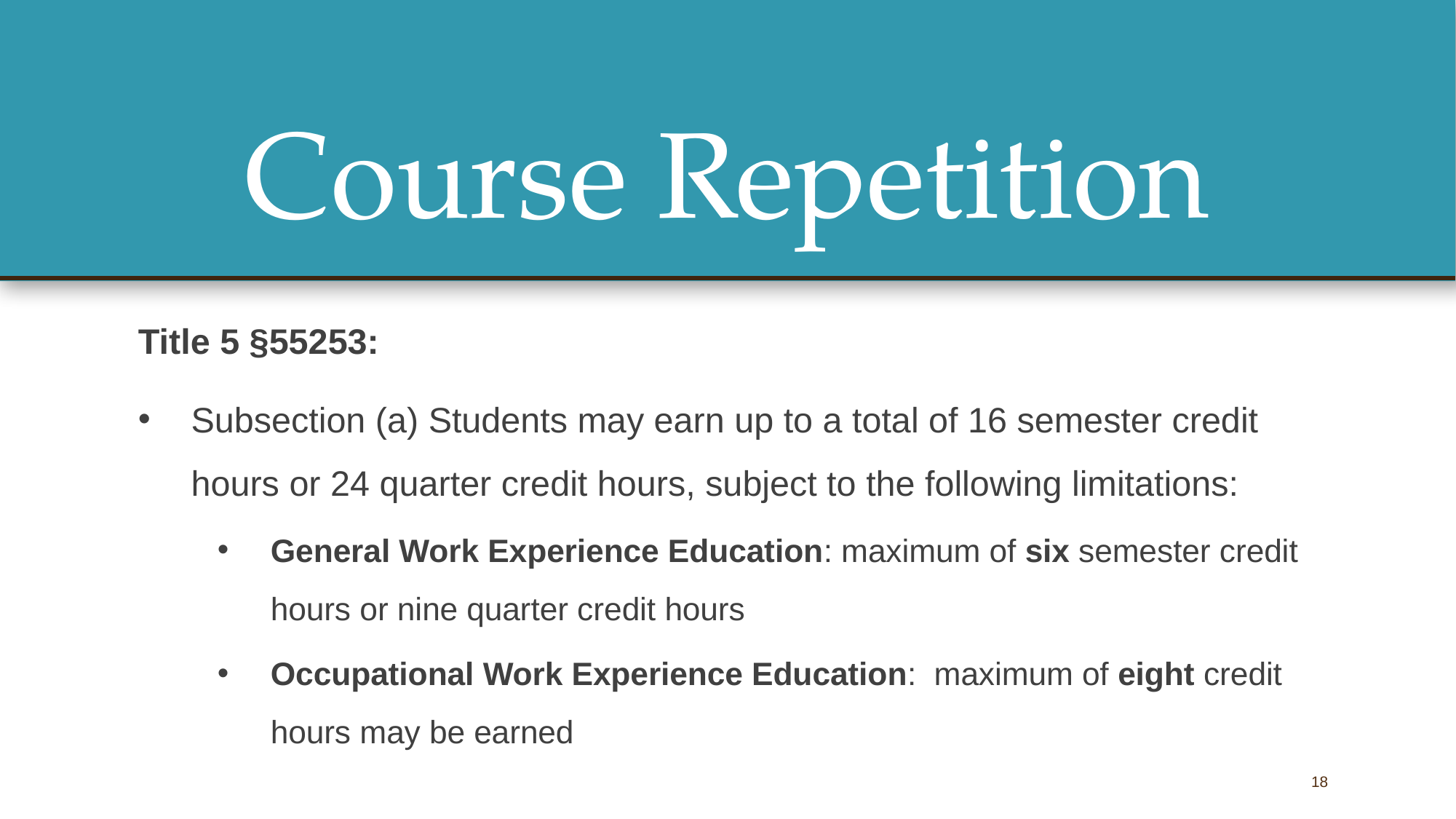

# Course Repetition
Title 5 §55253:
Subsection (a) Students may earn up to a total of 16 semester credit hours or 24 quarter credit hours, subject to the following limitations:
General Work Experience Education: maximum of six semester credit hours or nine quarter credit hours
Occupational Work Experience Education:  maximum of eight credit hours may be earned

18